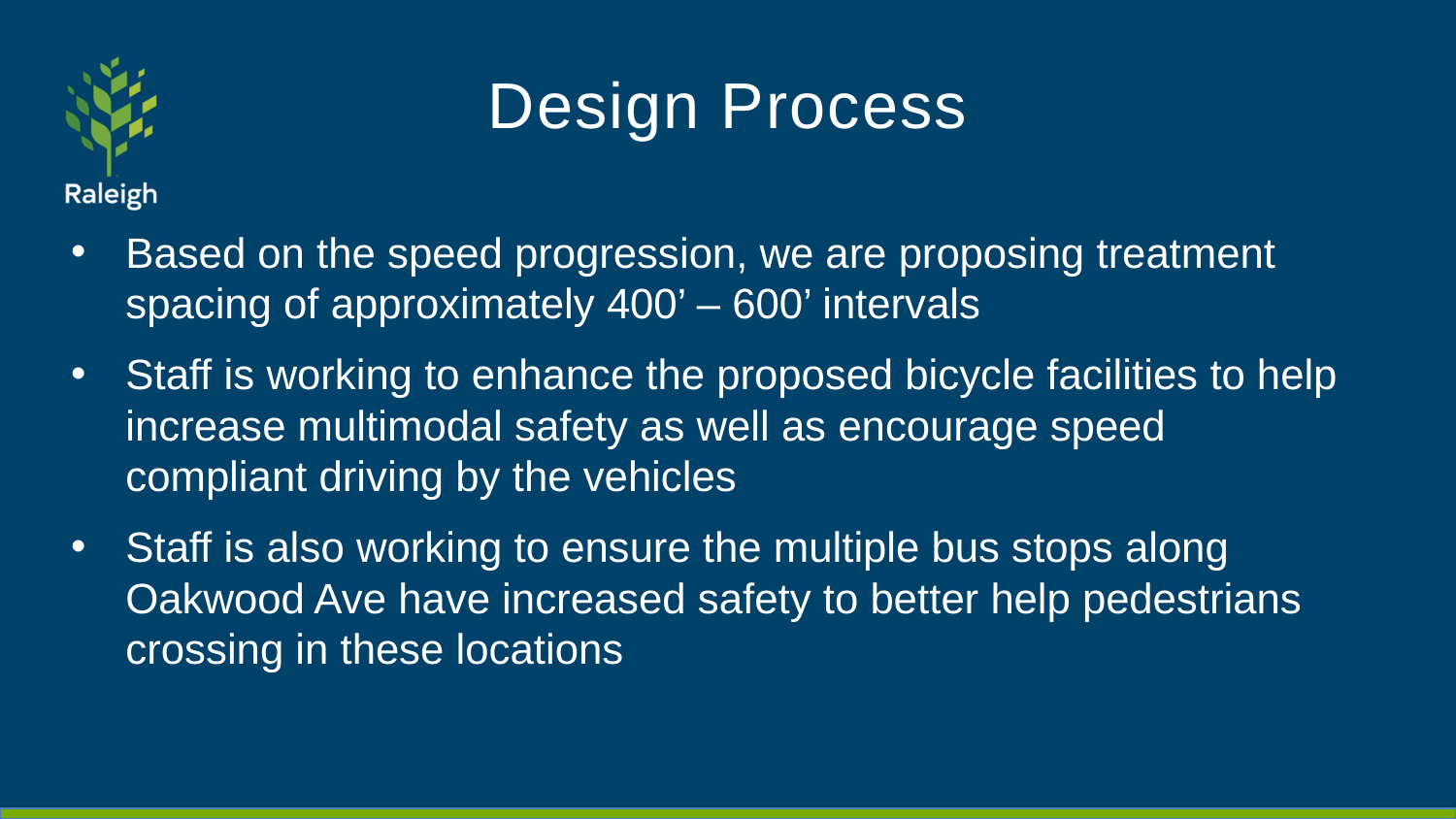

# Design Process
Based on the speed progression, we are proposing treatment spacing of approximately 400’ – 600’ intervals
Staff is working to enhance the proposed bicycle facilities to help increase multimodal safety as well as encourage speed compliant driving by the vehicles
Staff is also working to ensure the multiple bus stops along Oakwood Ave have increased safety to better help pedestrians crossing in these locations